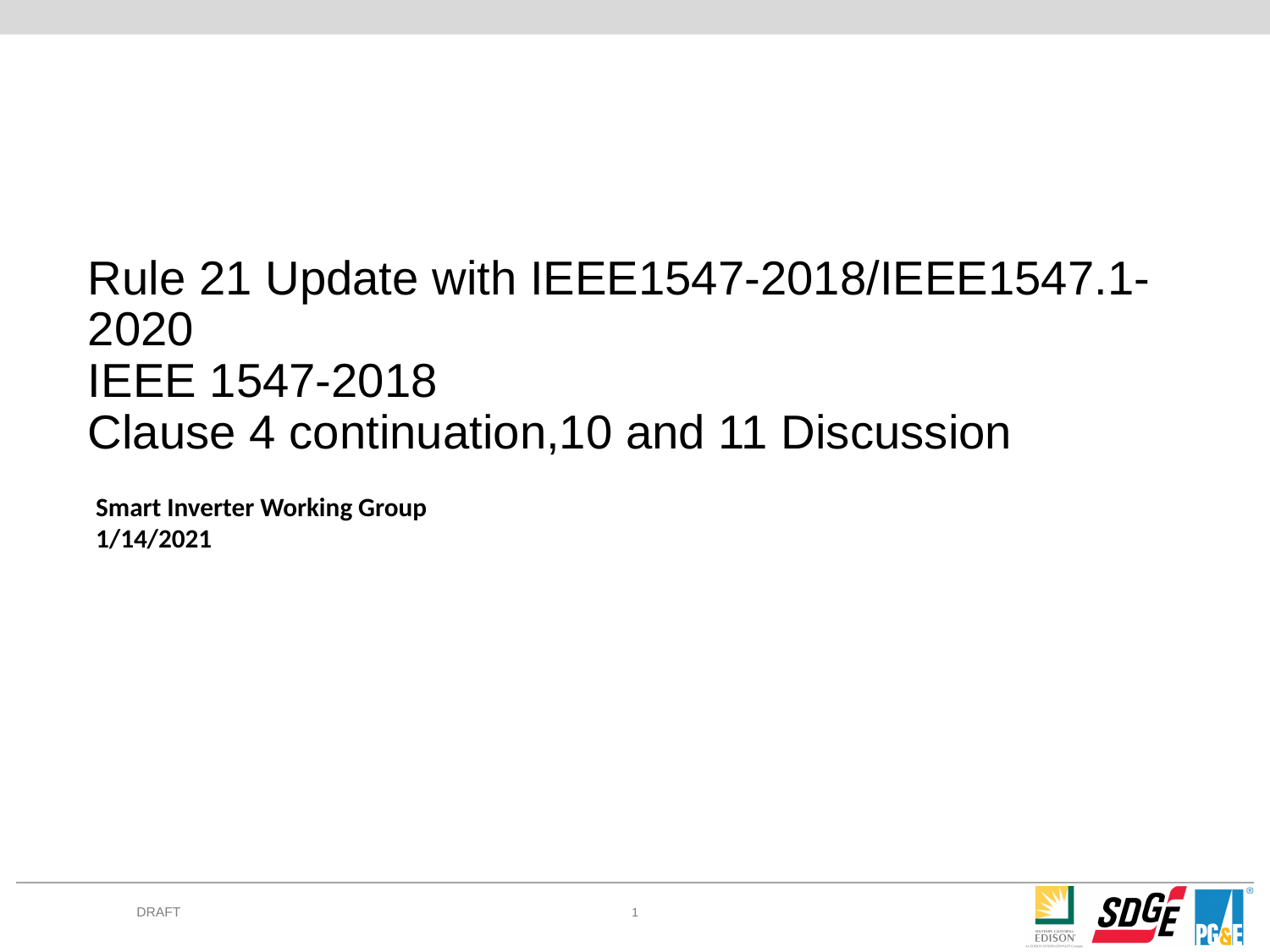

# Rule 21 Update with IEEE1547-2018/IEEE1547.1-2020 IEEE 1547-2018 Clause 4 continuation,10 and 11 Discussion
Smart Inverter Working Group
1/14/2021

1